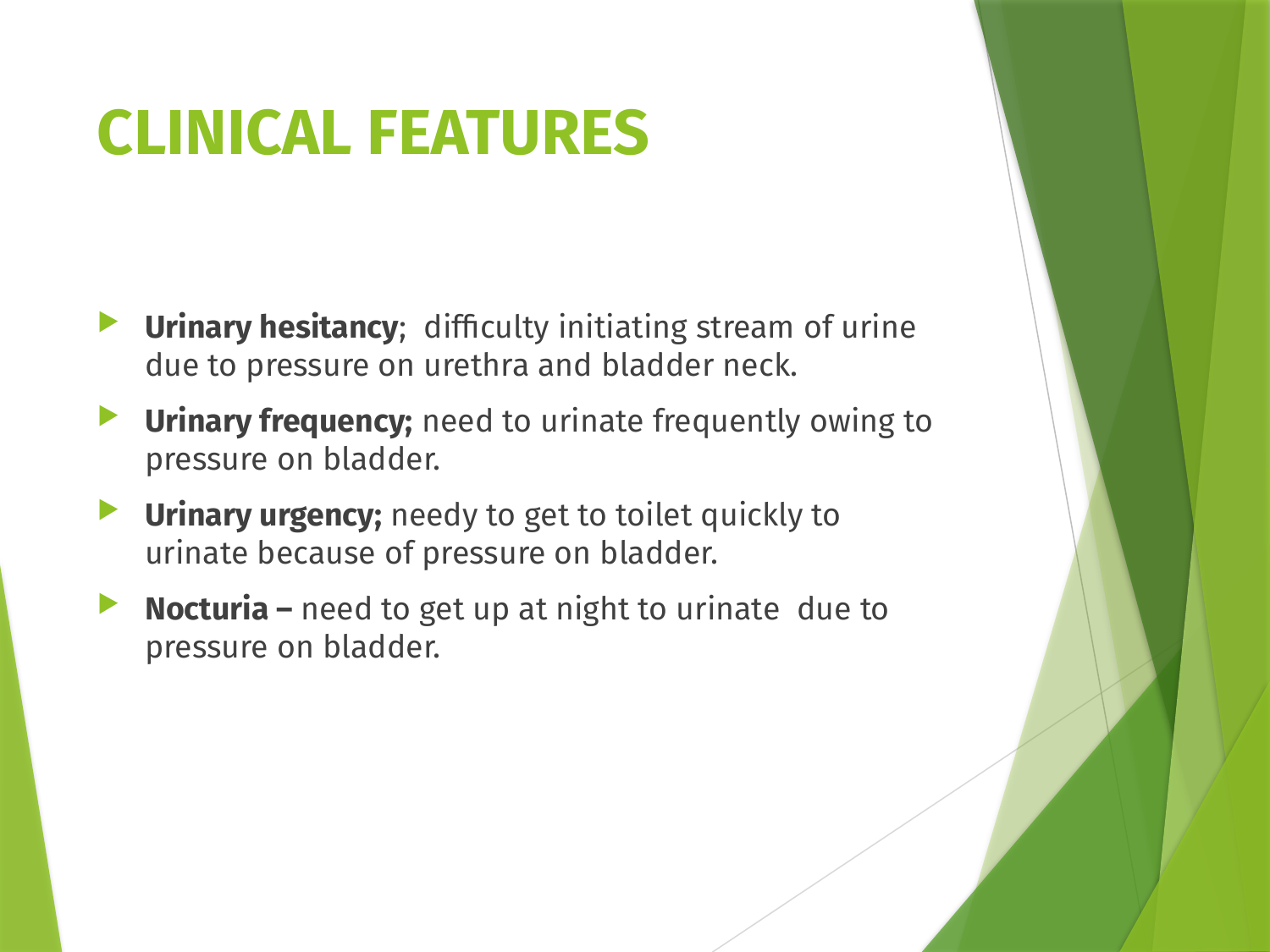

# CLINICAL FEATURES
Urinary hesitancy;  difficulty initiating stream of urine due to pressure on urethra and bladder neck.
Urinary frequency; need to urinate frequently owing to pressure on bladder.
Urinary urgency; needy to get to toilet quickly to urinate because of pressure on bladder.
Nocturia – need to get up at night to urinate  due to pressure on bladder.